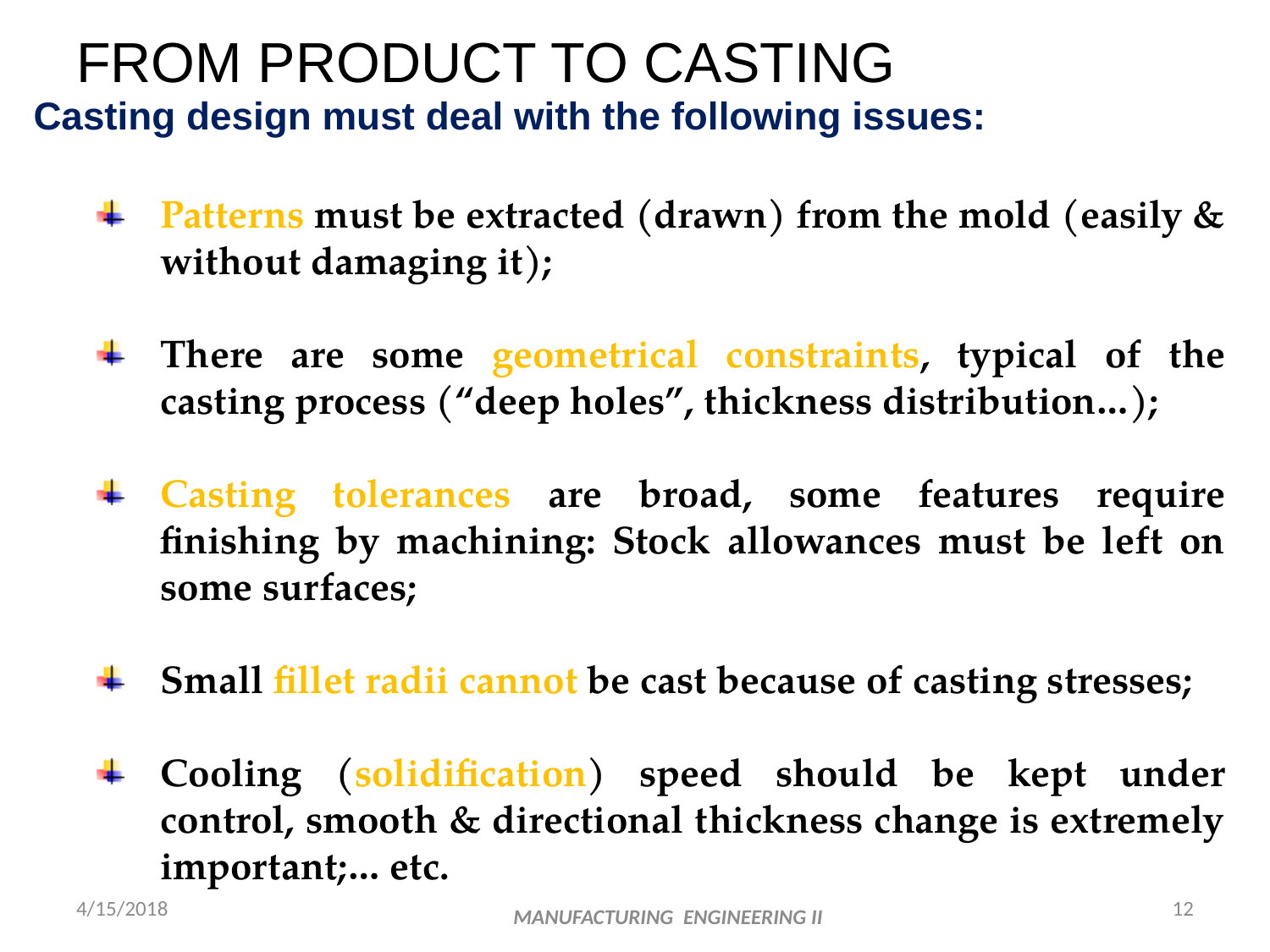

# FROM PRODUCT TO CASTING
Casting design must deal with the following issues:

Patterns must be extracted (drawn) from the mold (easily & without damaging it);

There are some geometrical constraints, typical of the casting process (“deep holes”, thickness distribution…);

Casting tolerances are broad, some features require finishing by machining: Stock allowances must be left on some surfaces;

Small fillet radii cannot be cast because of casting stresses;

Cooling (solidification) speed should be kept under control, smooth & directional thickness change is extremely important;… etc.
4/15/2018
12
MANUFACTURING  ENGINEERING II